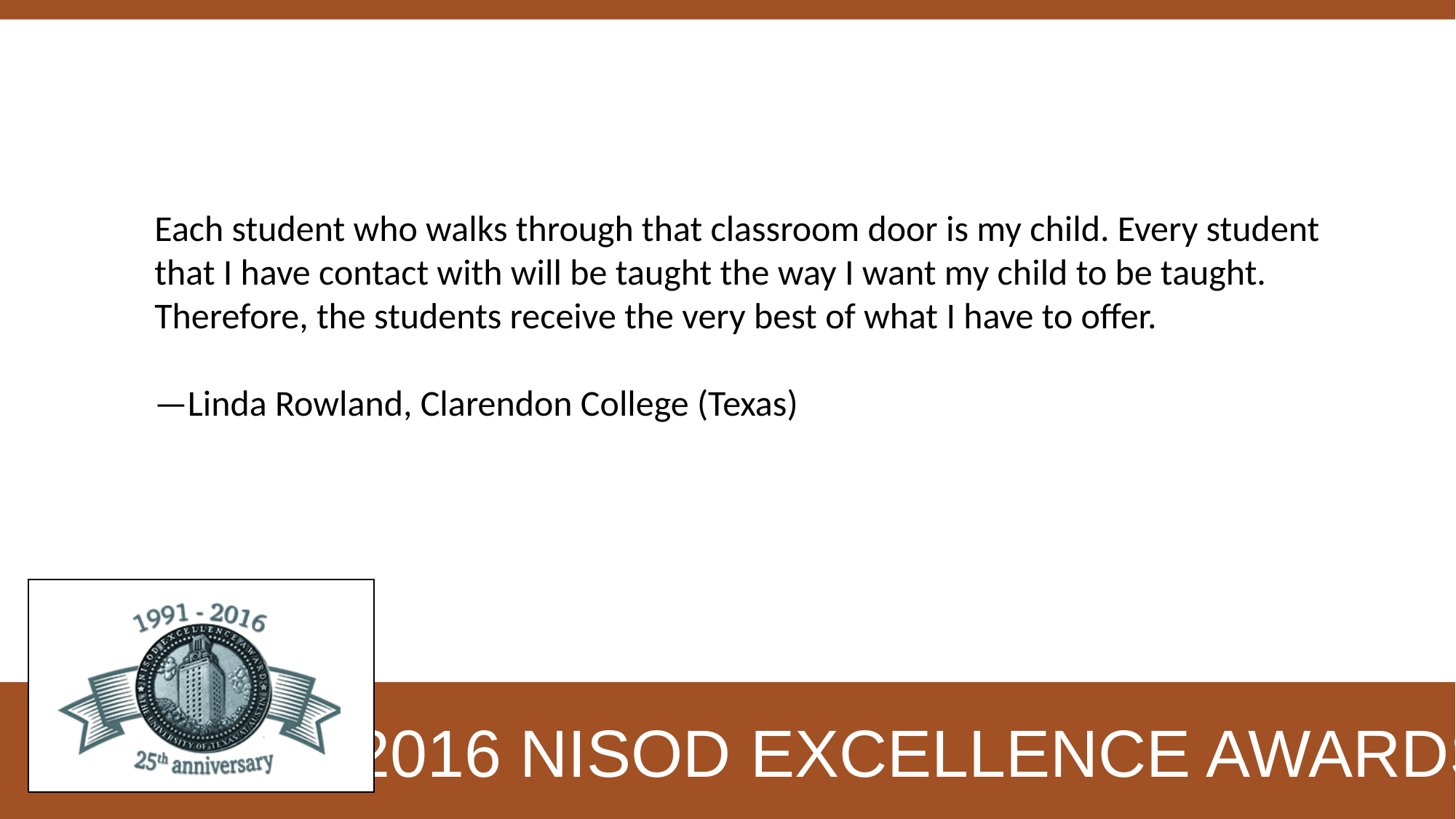

Each student who walks through that classroom door is my child. Every student that I have contact with will be taught the way I want my child to be taught. Therefore, the students receive the very best of what I have to offer.

—Linda Rowland, Clarendon College (Texas)